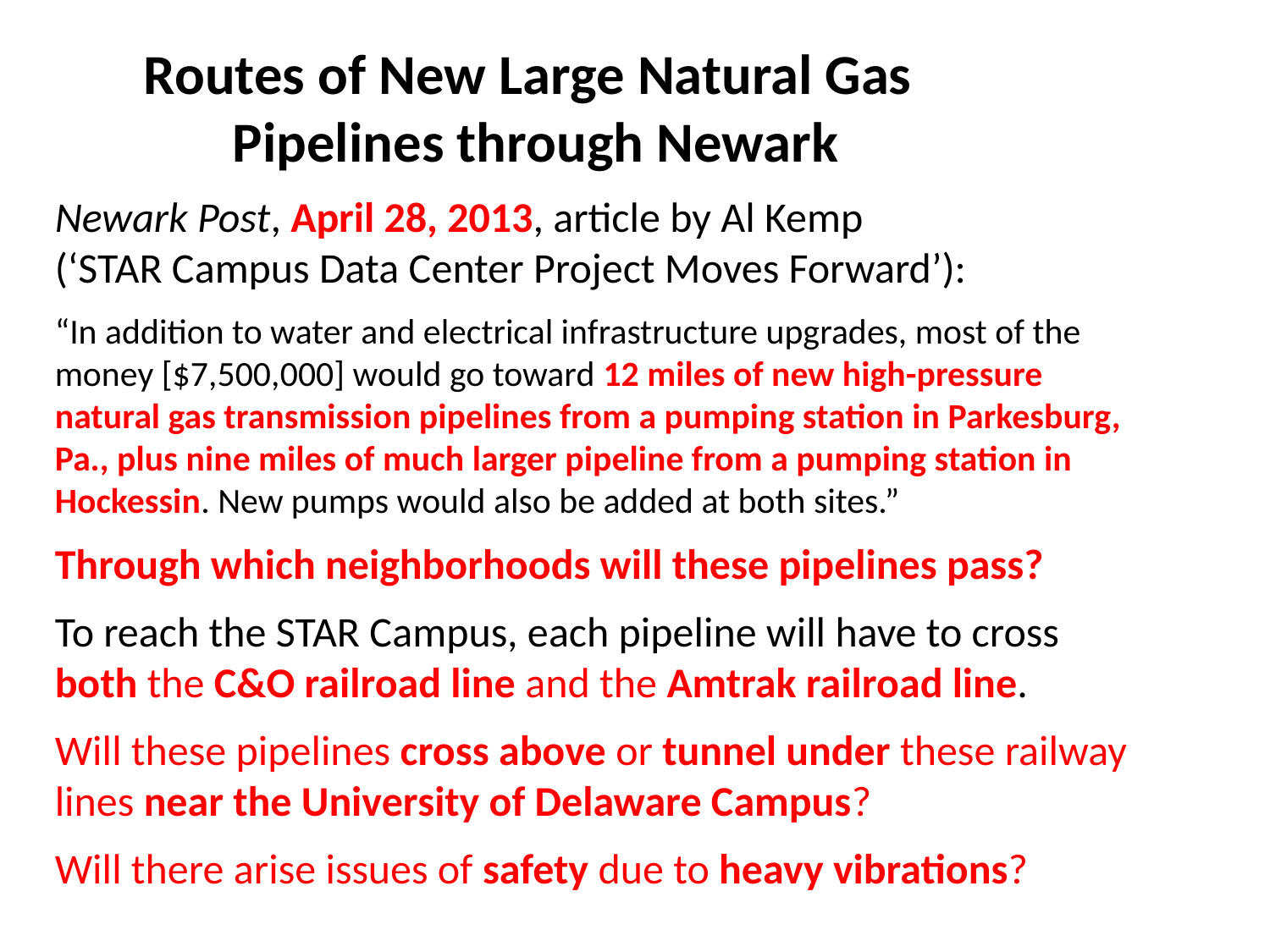

Routes of New Large Natural Gas
              Pipelines through Newark

Newark Post, April 28, 2013, article by Al Kemp
(‘STAR Campus Data Center Project Moves Forward’):

“In addition to water and electrical infrastructure upgrades, most of the
money [$7,500,000] would go toward 12 miles of new high-pressure
natural gas transmission pipelines from a pumping station in Parkesburg,
Pa., plus nine miles of much larger pipeline from a pumping station in Hockessin. New pumps would also be added at both sites.”

Through which neighborhoods will these pipelines pass?

To reach the STAR Campus, each pipeline will have to cross
both the C&O railroad line and the Amtrak railroad line.

Will these pipelines cross above or tunnel under these railway lines near the University of Delaware Campus?

Will there arise issues of safety due to heavy vibrations?